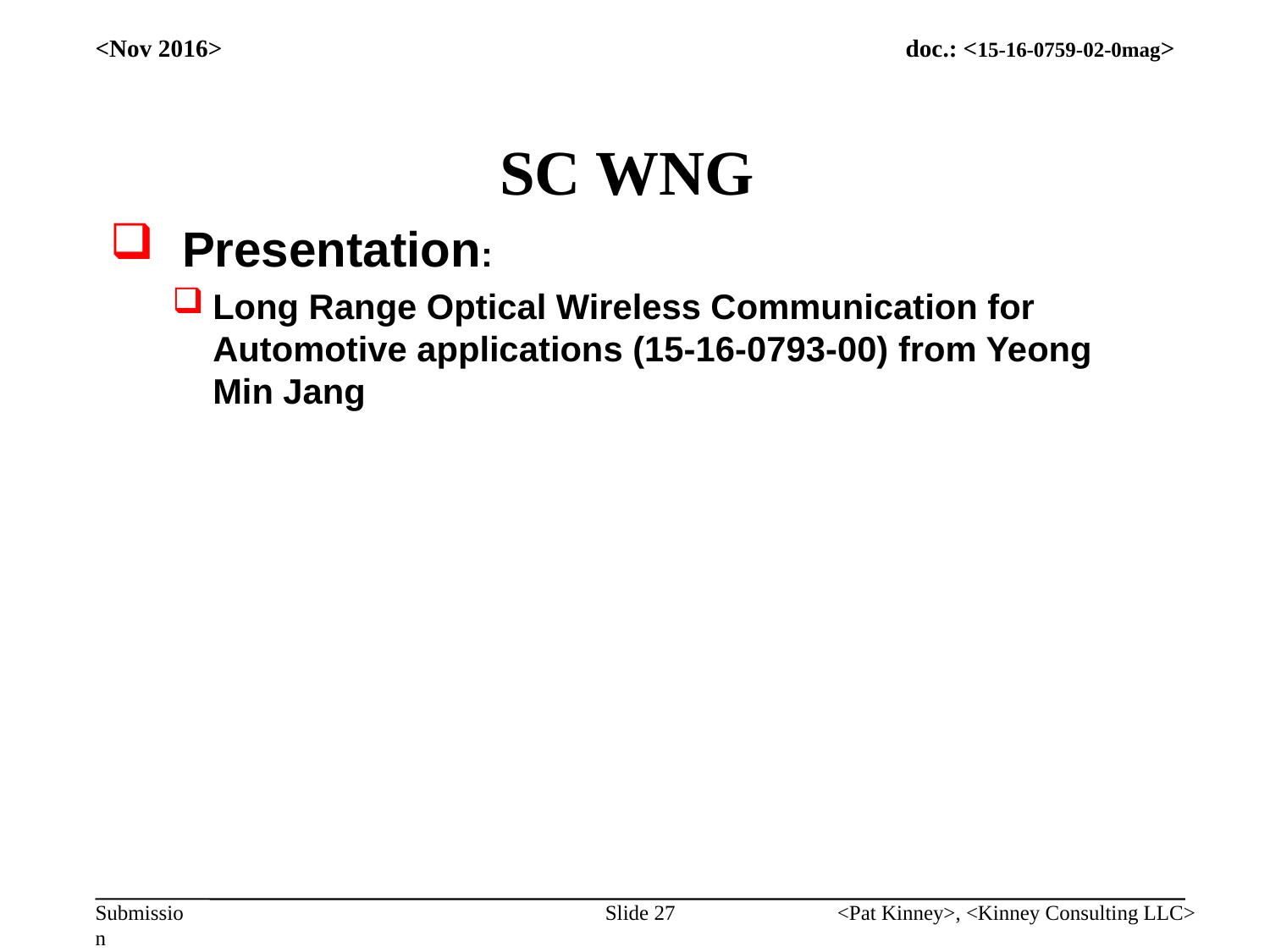

<Nov 2016>
# SC WNG
  Presentation:
Long Range Optical Wireless Communication for Automotive applications (15-16-0793-00) from Yeong Min Jang
Slide 27
<Pat Kinney>, <Kinney Consulting LLC>